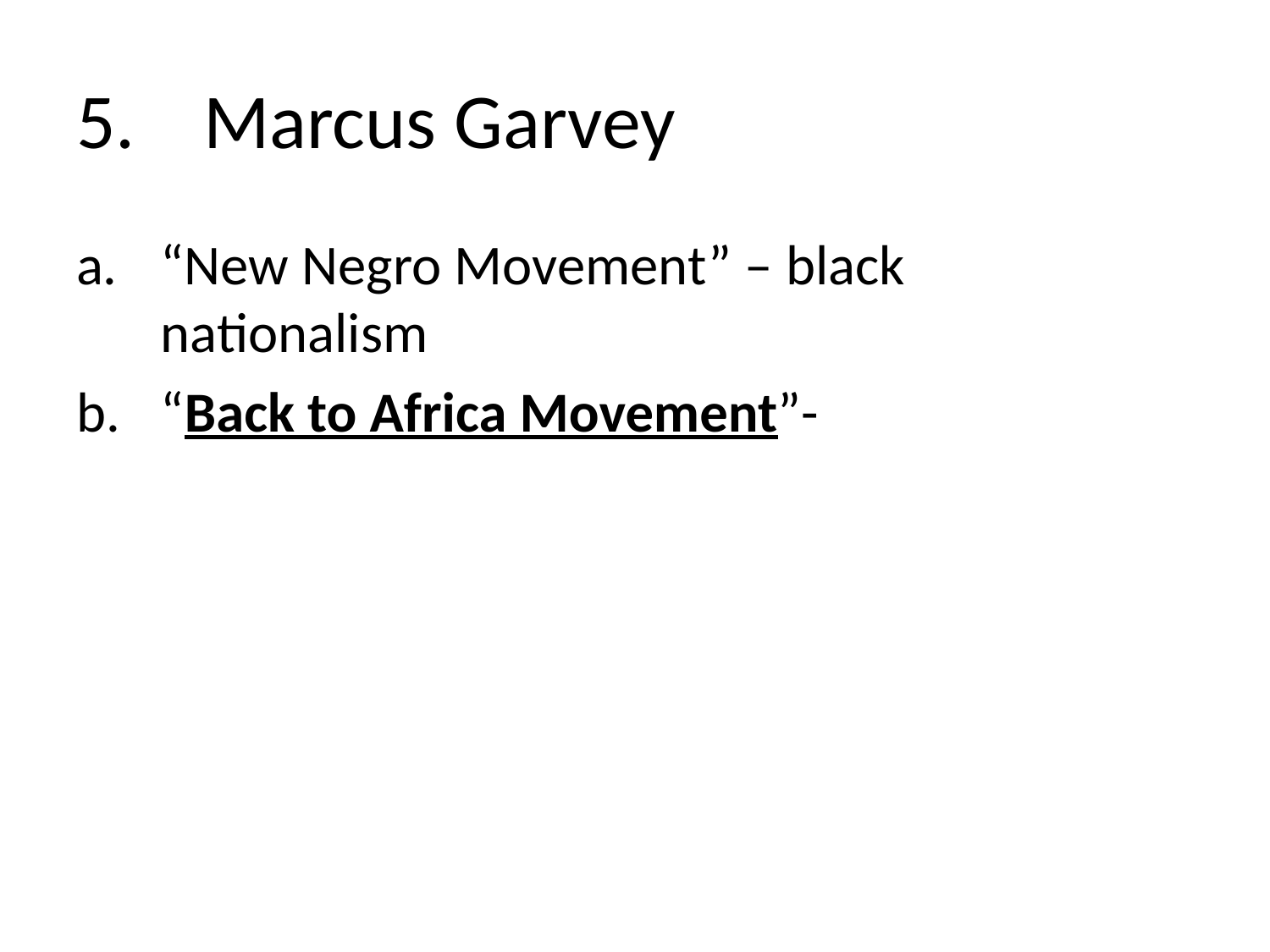

# 5.	Marcus Garvey
“New Negro Movement” – black 		nationalism
“Back to Africa Movement”-